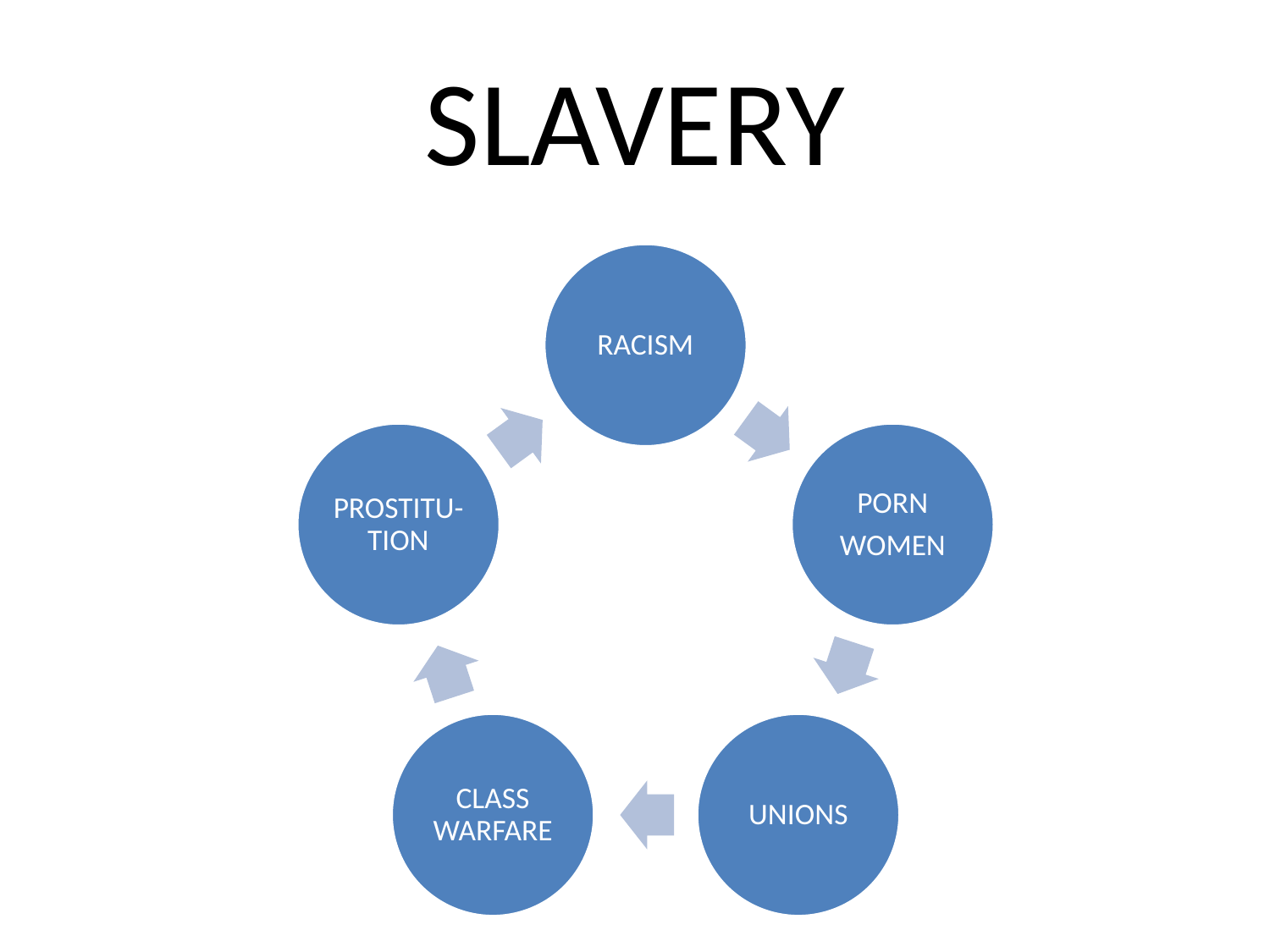

# SLAVERY
RACISM

PORN
WOMEN

UNIONS

CLASS WARFARE

PROSTITU-TION